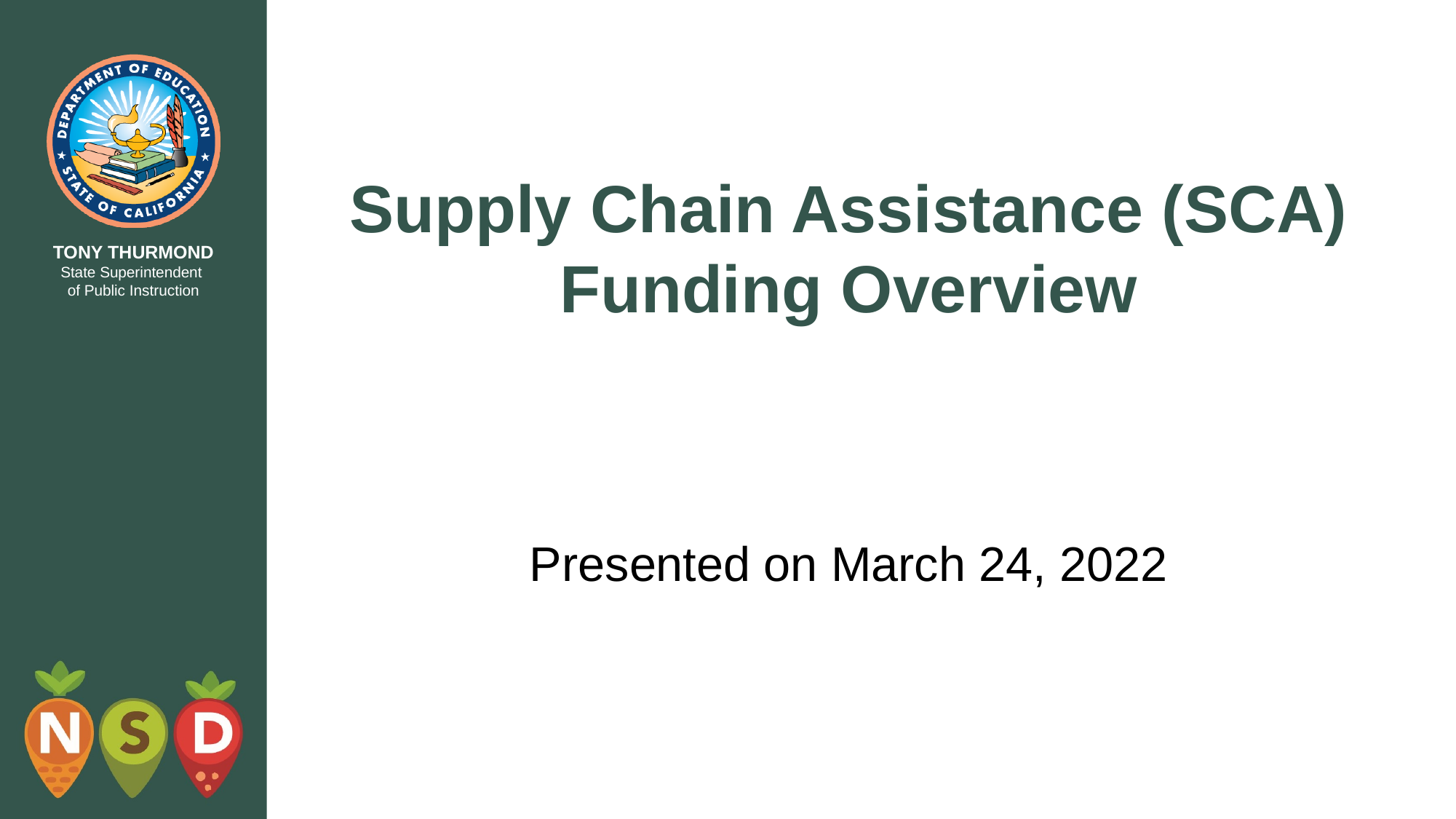

# Supply Chain Assistance (SCA) Funding Overview

Presented on March 24, 2022